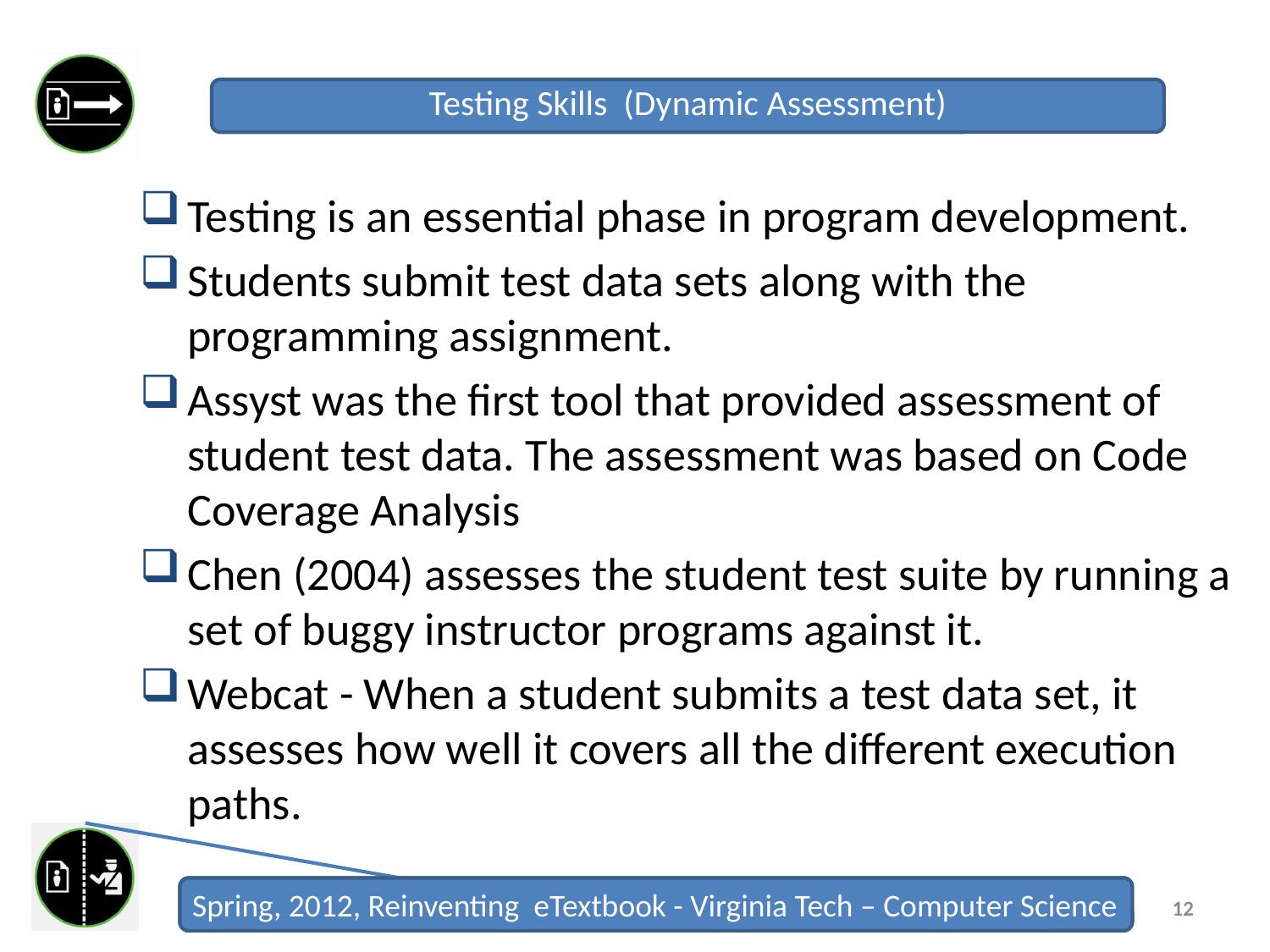

# Testing Skills  (Dynamic Assessment)
Testing is an essential phase in program development.
Students submit test data sets along with the programming assignment.
Assyst was the first tool that provided assessment of student test data. The assessment was based on Code Coverage Analysis
Chen (2004) assesses the student test suite by running a set of buggy instructor programs against it.
Webcat - When a student submits a test data set, it  assesses how well it covers all the different execution paths.

12